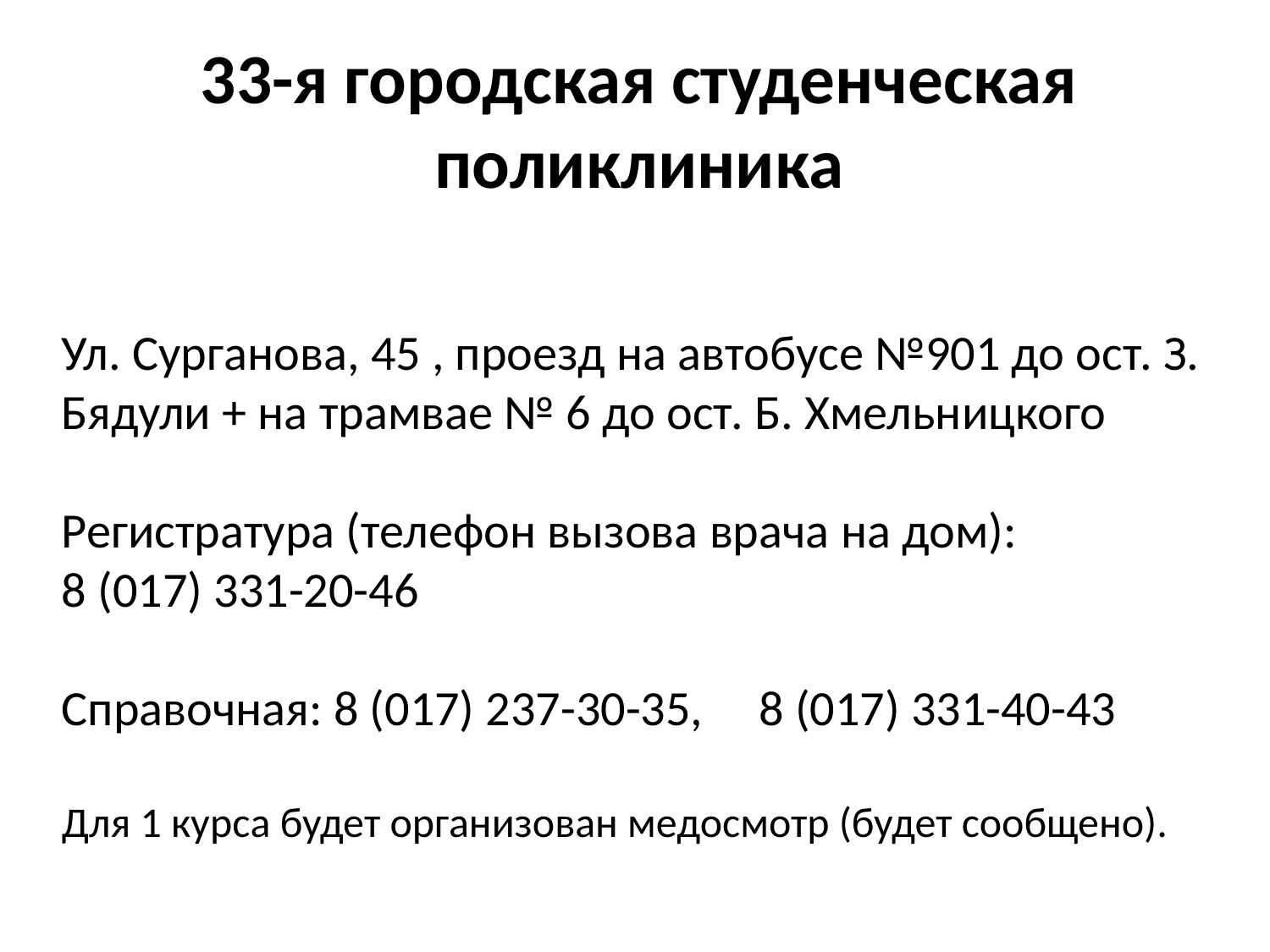

33-я городская студенческая поликлиника

Ул. Сурганова, 45 , проезд на автобусе №901 до ост. З. Бядули + на трамвае № 6 до ост. Б. Хмельницкого

Регистратура (телефон вызова врача на дом):
8 (017) 331-20-46

Справочная: 8 (017) 237-30-35,     8 (017) 331-40-43

Для 1 курса будет организован медосмотр (будет сообщено).